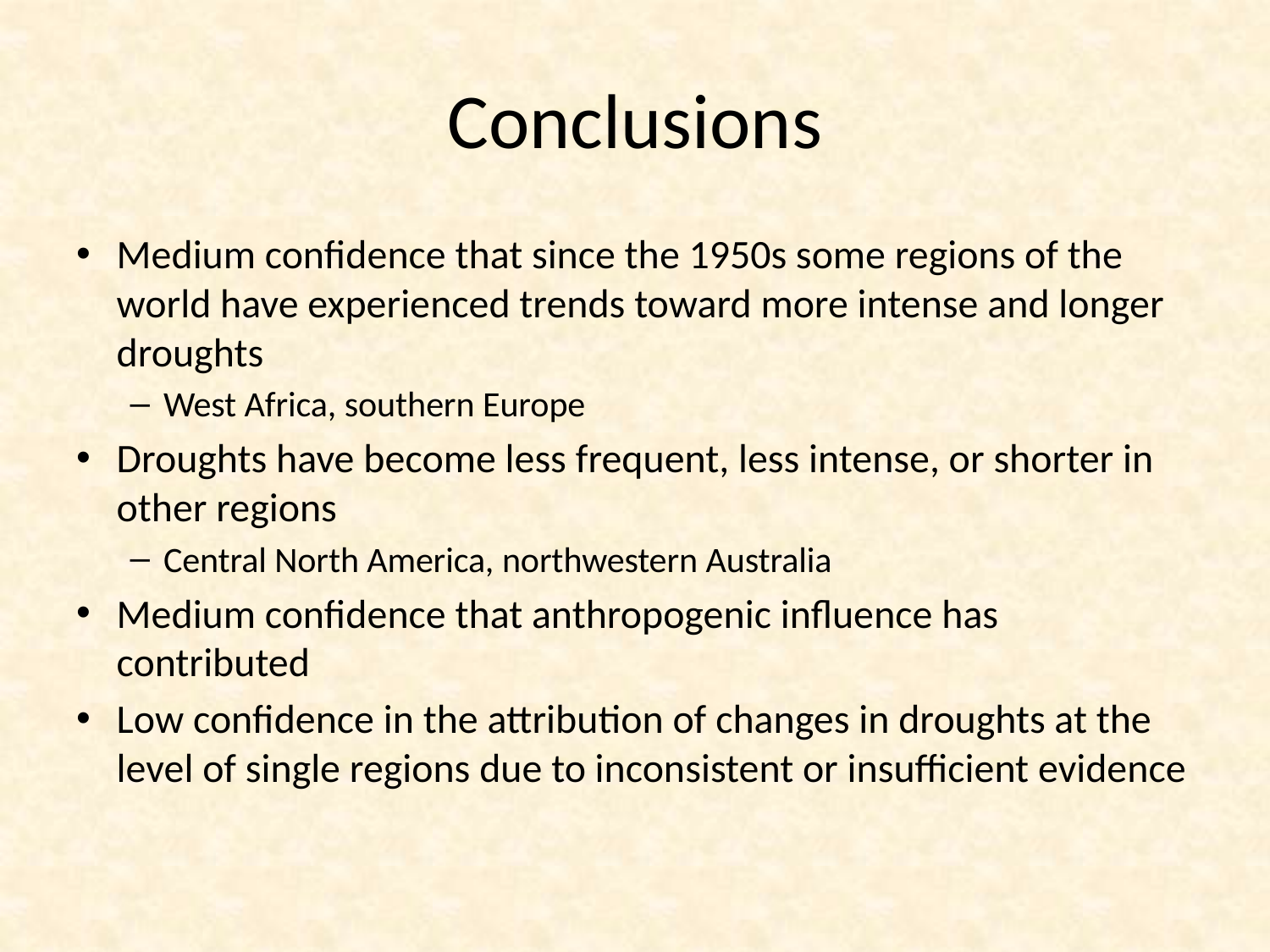

# Conclusions
Medium confidence that since the 1950s some regions of the world have experienced trends toward more intense and longer droughts
West Africa, southern Europe
Droughts have become less frequent, less intense, or shorter in other regions
Central North America, northwestern Australia
Medium confidence that anthropogenic influence has contributed
Low confidence in the attribution of changes in droughts at the level of single regions due to inconsistent or insufficient evidence